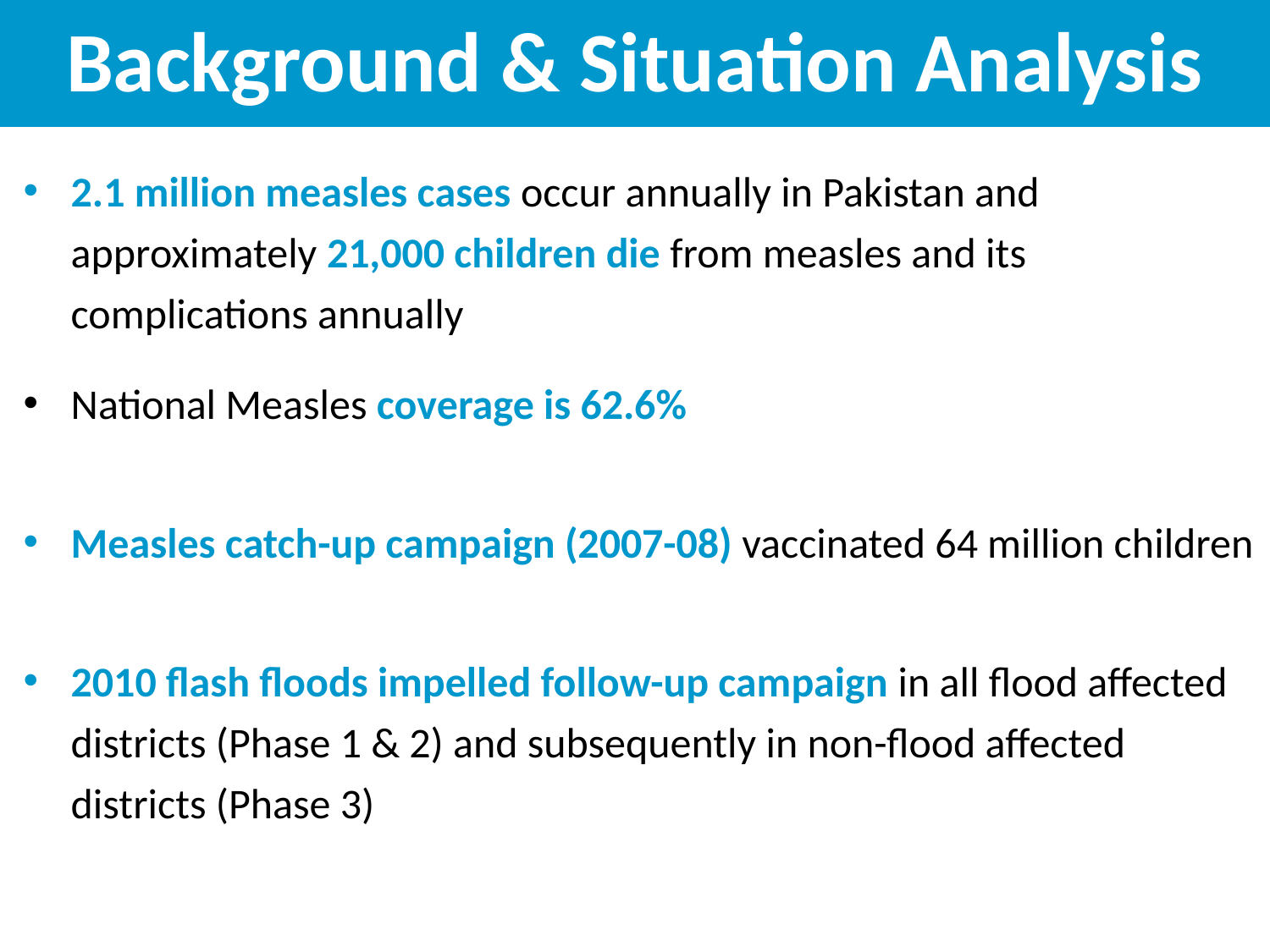

Background & Situation Analysis
2.1 million measles cases occur annually in Pakistan and approximately 21,000 children die from measles and its complications annually
National Measles coverage is 62.6%

Measles catch-up campaign (2007-08) vaccinated 64 million children

2010 flash floods impelled follow-up campaign in all flood affected districts (Phase 1 & 2) and subsequently in non-flood affected districts (Phase 3)